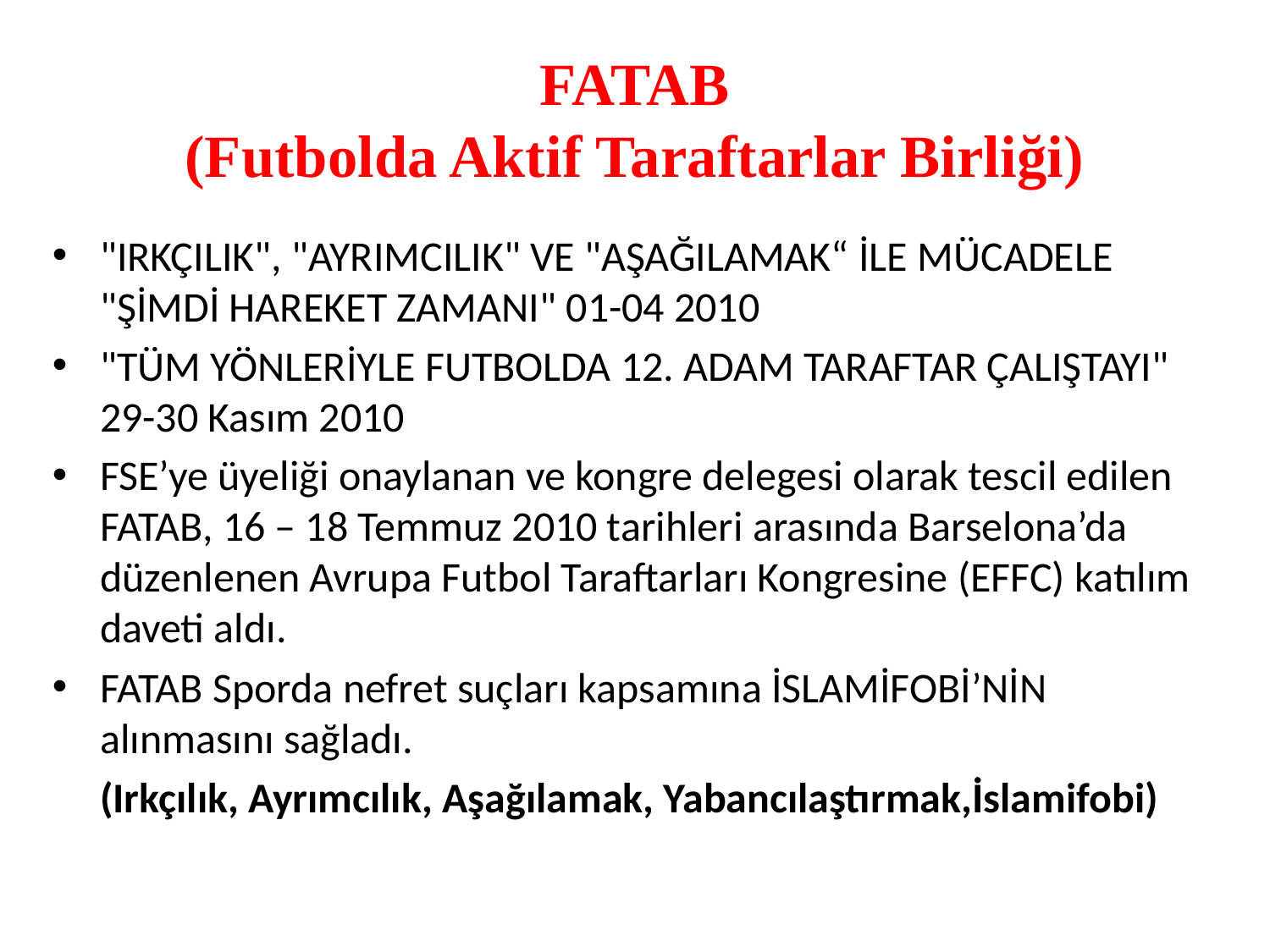

# FATAB (Futbolda Aktif Taraftarlar Birliği)
"IRKÇILIK", "AYRIMCILIK" VE "AŞAĞILAMAK“ İLE MÜCADELE "ŞİMDİ HAREKET ZAMANI" 01-04 2010
"TÜM YÖNLERİYLE FUTBOLDA 12. ADAM TARAFTAR ÇALIŞTAYI" 29-30 Kasım 2010
FSE’ye üyeliği onaylanan ve kongre delegesi olarak tescil edilen FATAB, 16 – 18 Temmuz 2010 tarihleri arasında Barselona’da düzenlenen Avrupa Futbol Taraftarları Kongresine (EFFC) katılım daveti aldı.
FATAB Sporda nefret suçları kapsamına İSLAMİFOBİ’NİN alınmasını sağladı.
	(Irkçılık, Ayrımcılık, Aşağılamak, Yabancılaştırmak,İslamifobi)